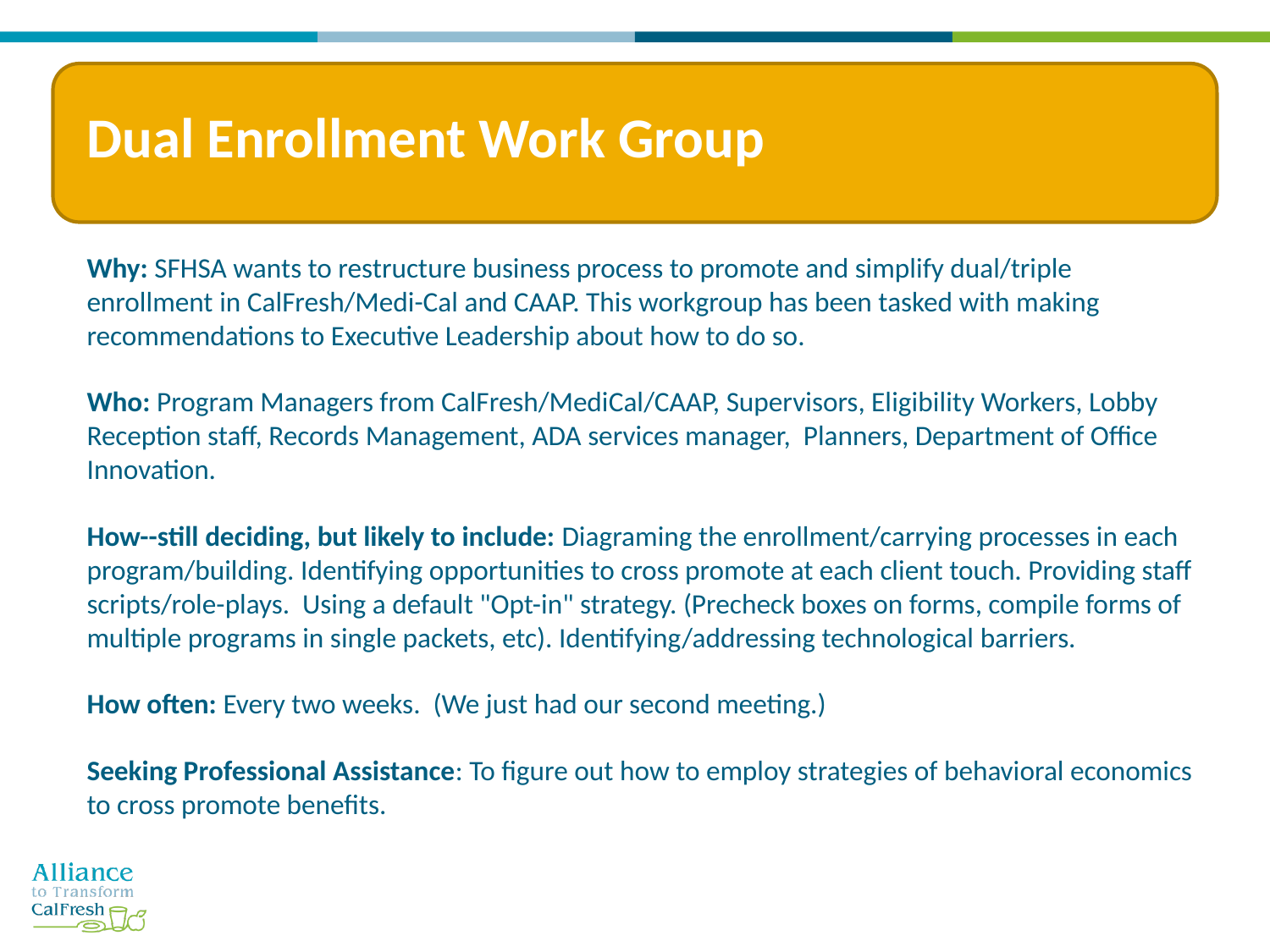

Dual Enrollment Work Group
Why: SFHSA wants to restructure business process to promote and simplify dual/triple enrollment in CalFresh/Medi-Cal and CAAP. This workgroup has been tasked with making recommendations to Executive Leadership about how to do so.

Who: Program Managers from CalFresh/MediCal/CAAP, Supervisors, Eligibility Workers, Lobby Reception staff, Records Management, ADA services manager,  Planners, Department of Office Innovation.

How--still deciding, but likely to include: Diagraming the enrollment/carrying processes in each program/building. Identifying opportunities to cross promote at each client touch. Providing staff scripts/role-plays.  Using a default "Opt-in" strategy. (Precheck boxes on forms, compile forms of multiple programs in single packets, etc). Identifying/addressing technological barriers.

How often: Every two weeks.  (We just had our second meeting.)

Seeking Professional Assistance: To figure out how to employ strategies of behavioral economics to cross promote benefits.